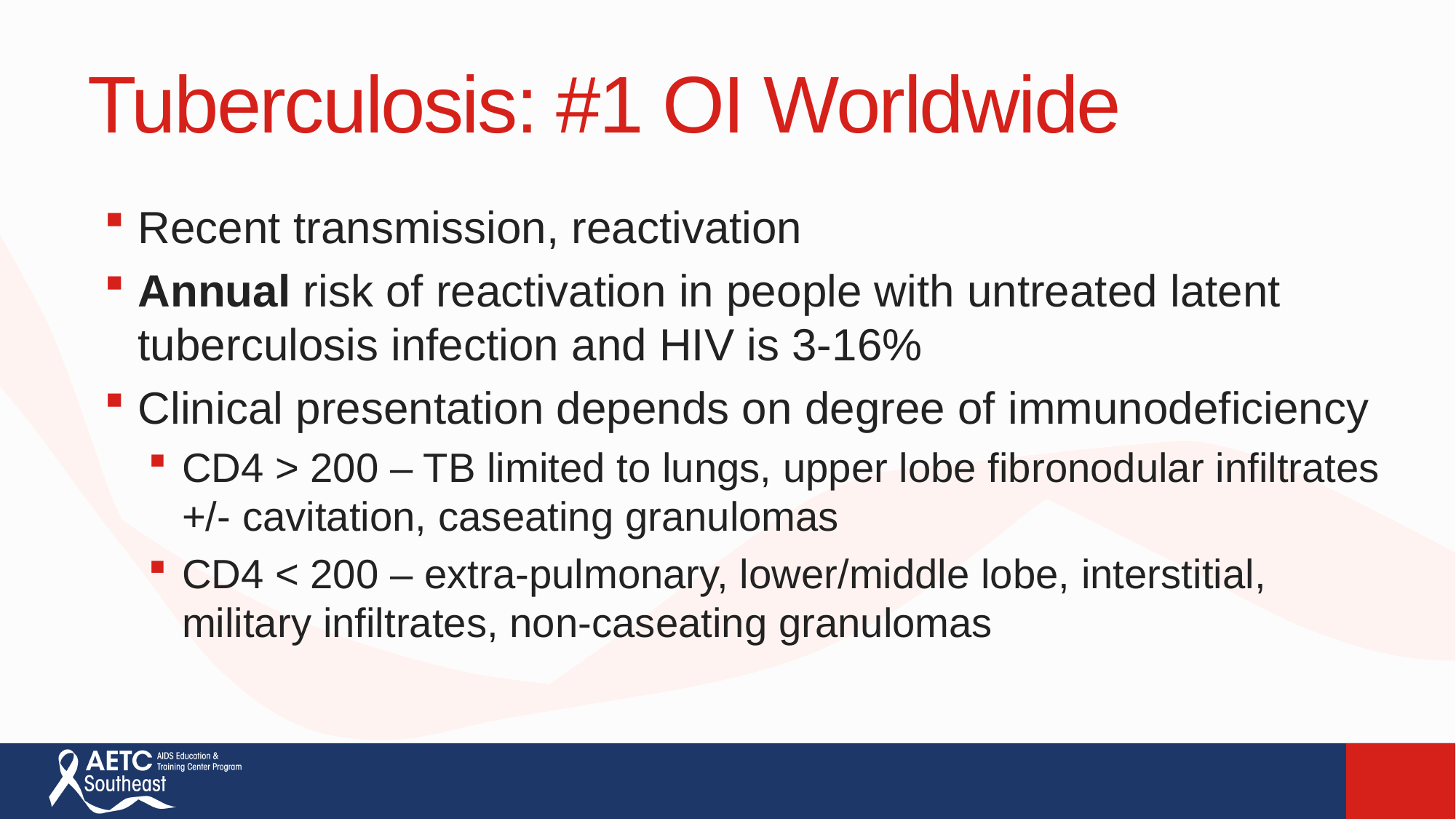

# Tuberculosis: #1 OI Worldwide
Recent transmission, reactivation
Annual risk of reactivation in people with untreated latent tuberculosis infection and HIV is 3-16%
Clinical presentation depends on degree of immunodeficiency
CD4 > 200 – TB limited to lungs, upper lobe fibronodular infiltrates +/- cavitation, caseating granulomas
CD4 < 200 – extra-pulmonary, lower/middle lobe, interstitial, military infiltrates, non-caseating granulomas